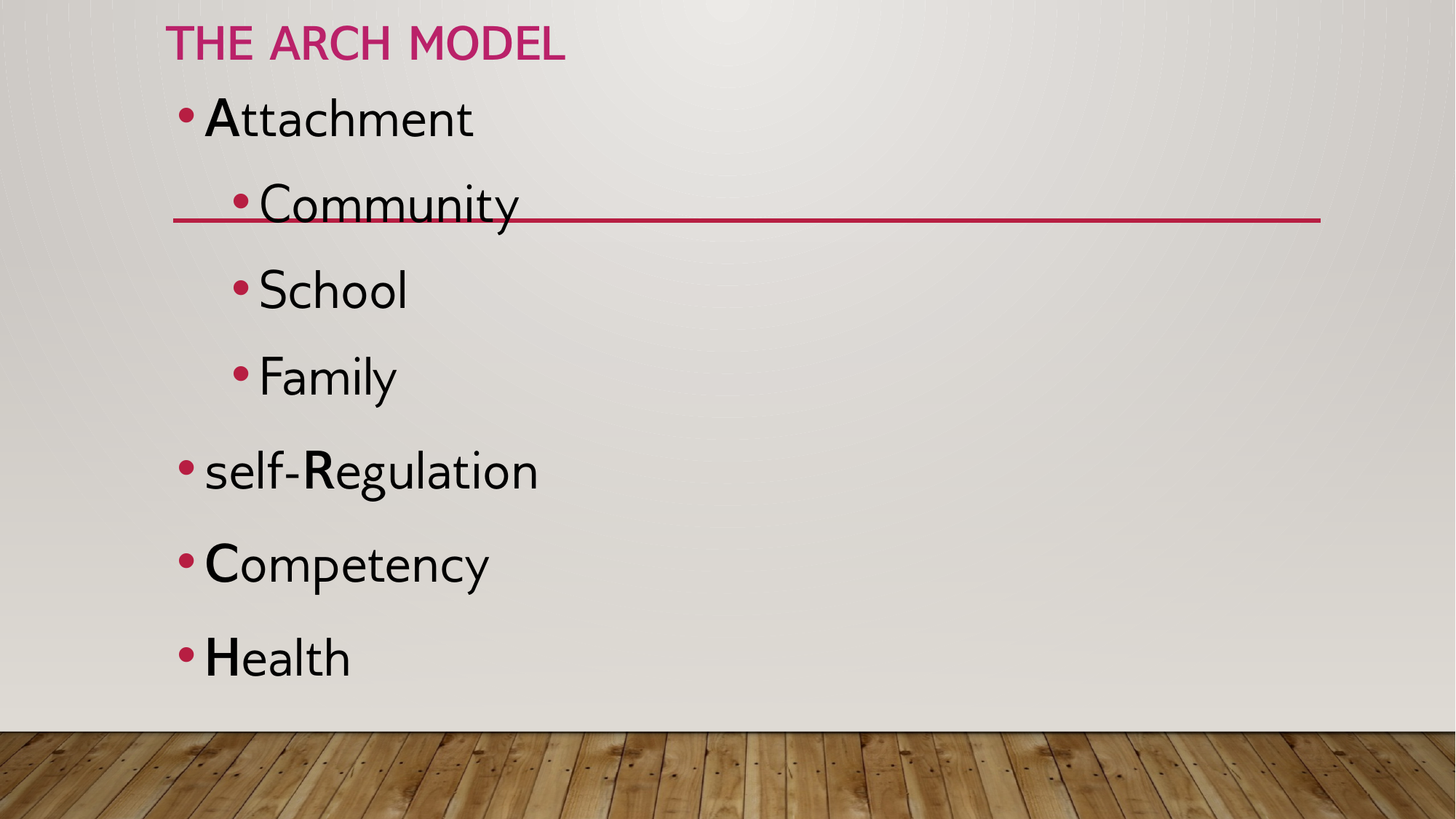

# The ARCH Model
Attachment
Community
School
Family
self-Regulation
Competency
Health